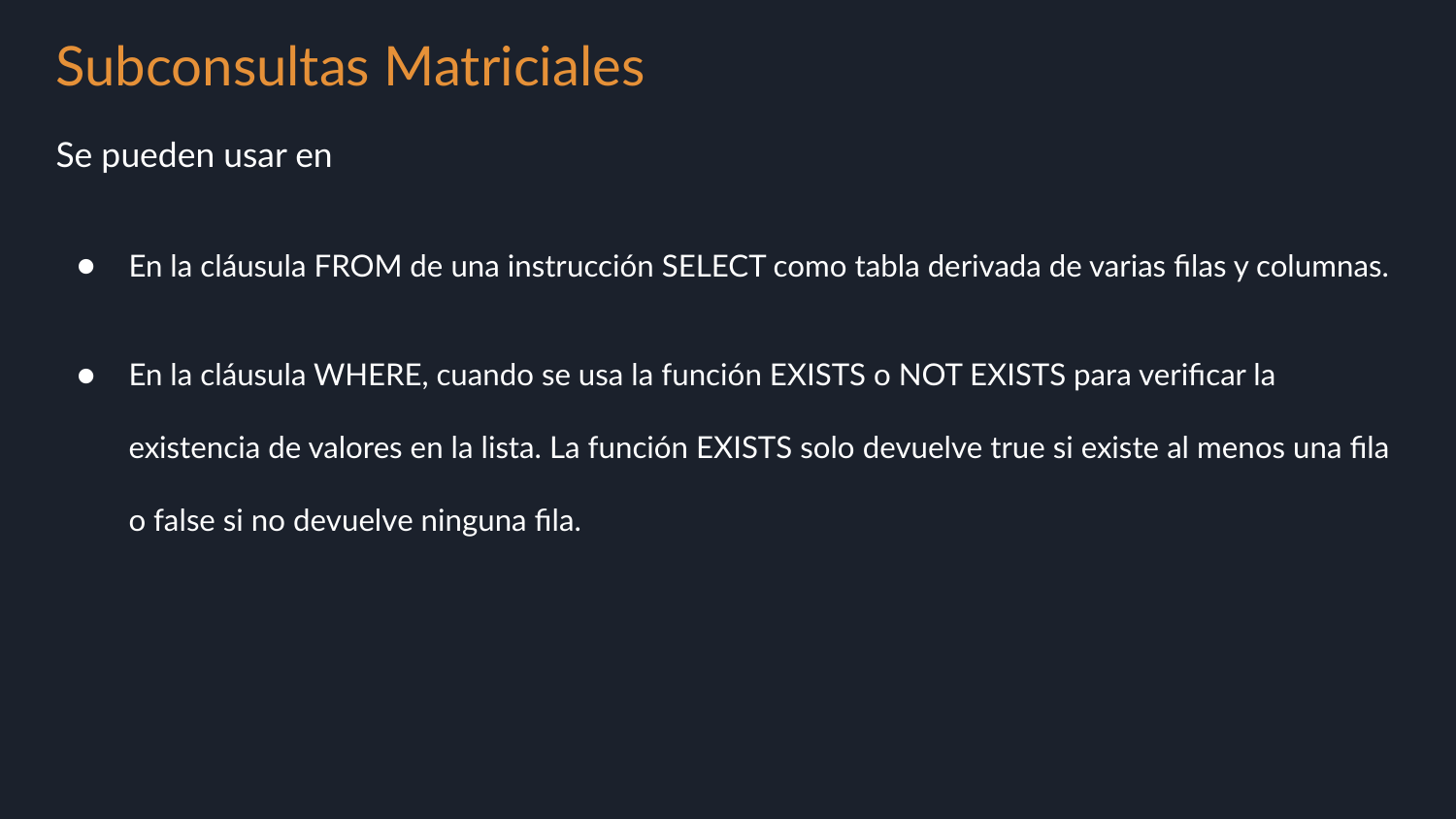

Subconsultas Matriciales
Se pueden usar en
En la cláusula FROM de una instrucción SELECT como tabla derivada de varias filas y columnas.
En la cláusula WHERE, cuando se usa la función EXISTS o NOT EXISTS para verificar la existencia de valores en la lista. La función EXISTS solo devuelve true si existe al menos una fila o false si no devuelve ninguna fila.